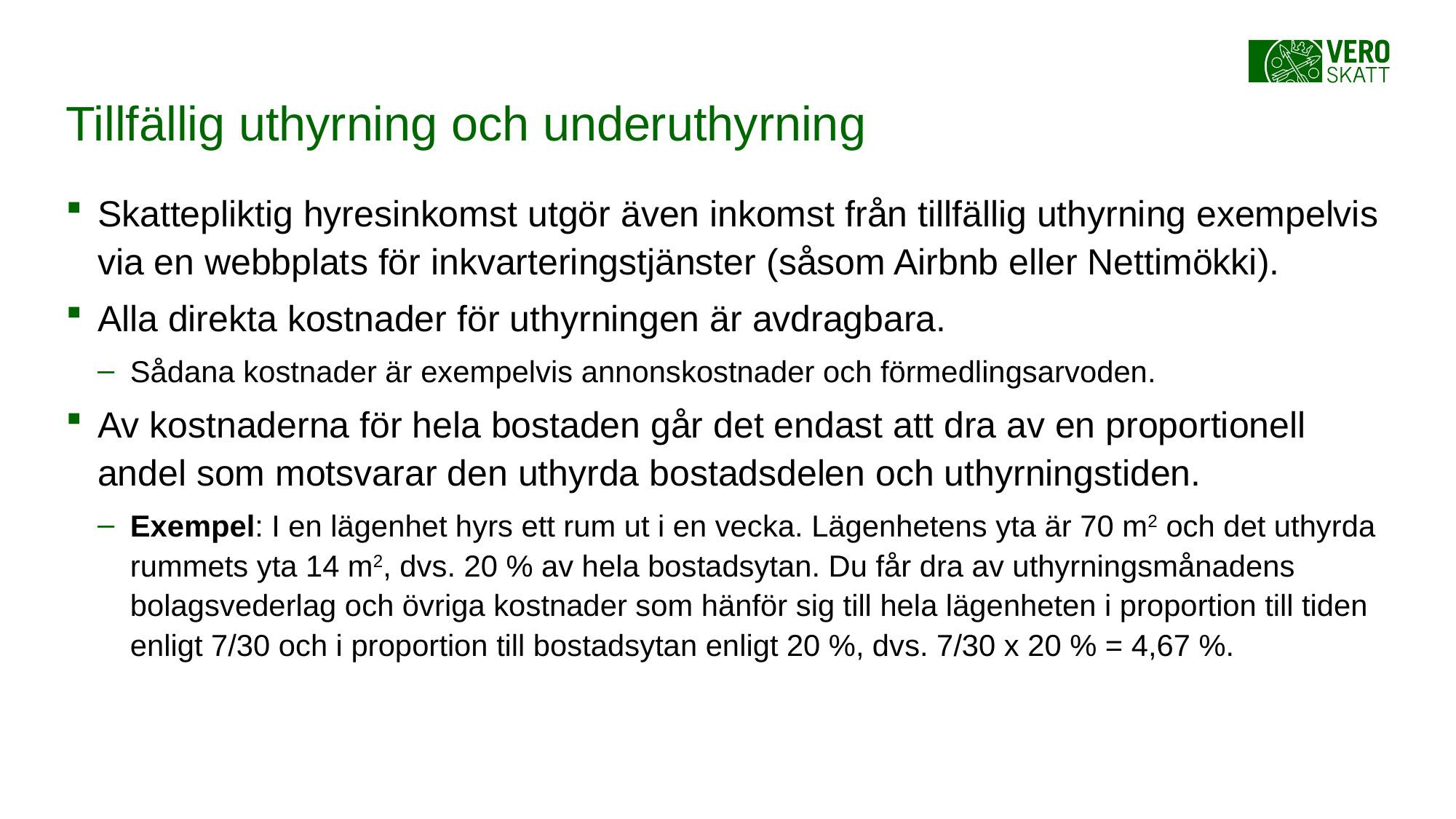

# Tillfällig uthyrning och underuthyrning
Skattepliktig hyresinkomst utgör även inkomst från tillfällig uthyrning exempelvis via en webbplats för inkvarteringstjänster (såsom Airbnb eller Nettimökki).
Alla direkta kostnader för uthyrningen är avdragbara.
Sådana kostnader är exempelvis annonskostnader och förmedlingsarvoden.
Av kostnaderna för hela bostaden går det endast att dra av en proportionell andel som motsvarar den uthyrda bostadsdelen och uthyrningstiden.
Exempel: I en lägenhet hyrs ett rum ut i en vecka. Lägenhetens yta är 70 m2 och det uthyrda rummets yta 14 m2, dvs. 20 % av hela bostadsytan. Du får dra av uthyrningsmånadens bolagsvederlag och övriga kostnader som hänför sig till hela lägenheten i proportion till tiden enligt 7/30 och i proportion till bostadsytan enligt 20 %, dvs. 7/30 x 20 % = 4,67 %.